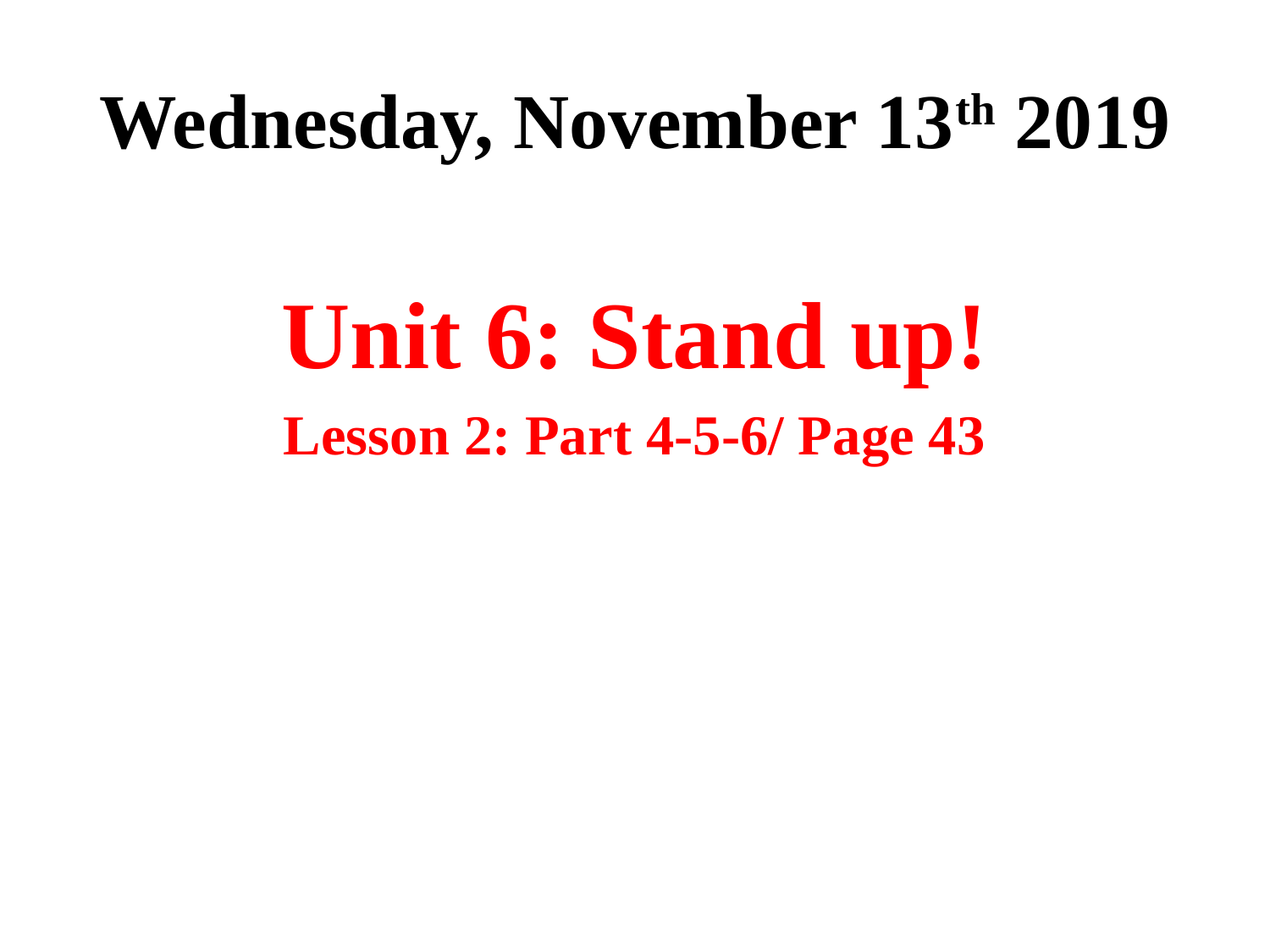

# Wednesday, November 13th 2019

Unit 6: Stand up!
Lesson 2: Part 4-5-6/ Page 43